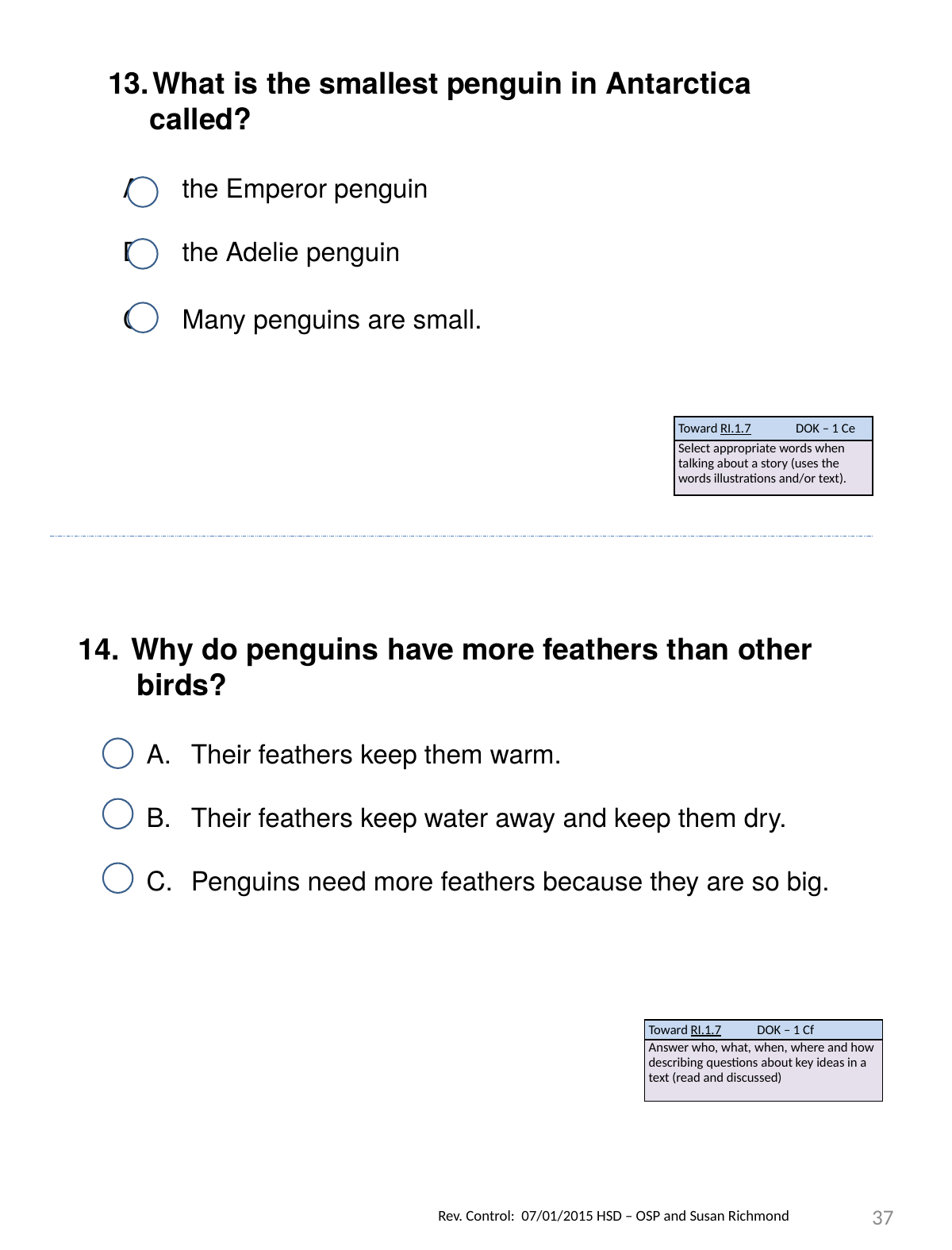

What is the smallest penguin in Antarctica
     called?

  the Emperor penguin

  the Adelie penguin

  Many penguins are small.

| Toward RI.1.7 DOK – 1 Ce |
| --- |
| Select appropriate words when talking about a story (uses the words illustrations and/or text). |
 Why do penguins have more feathers than other
       birds?

Their feathers keep them warm.

Their feathers keep water away and keep them dry.

Penguins need more feathers because they are so big.

| Toward RI.1.7 DOK – 1 Cf |
| --- |
| Answer who, what, when, where and how describing questions about key ideas in a text (read and discussed) |
37